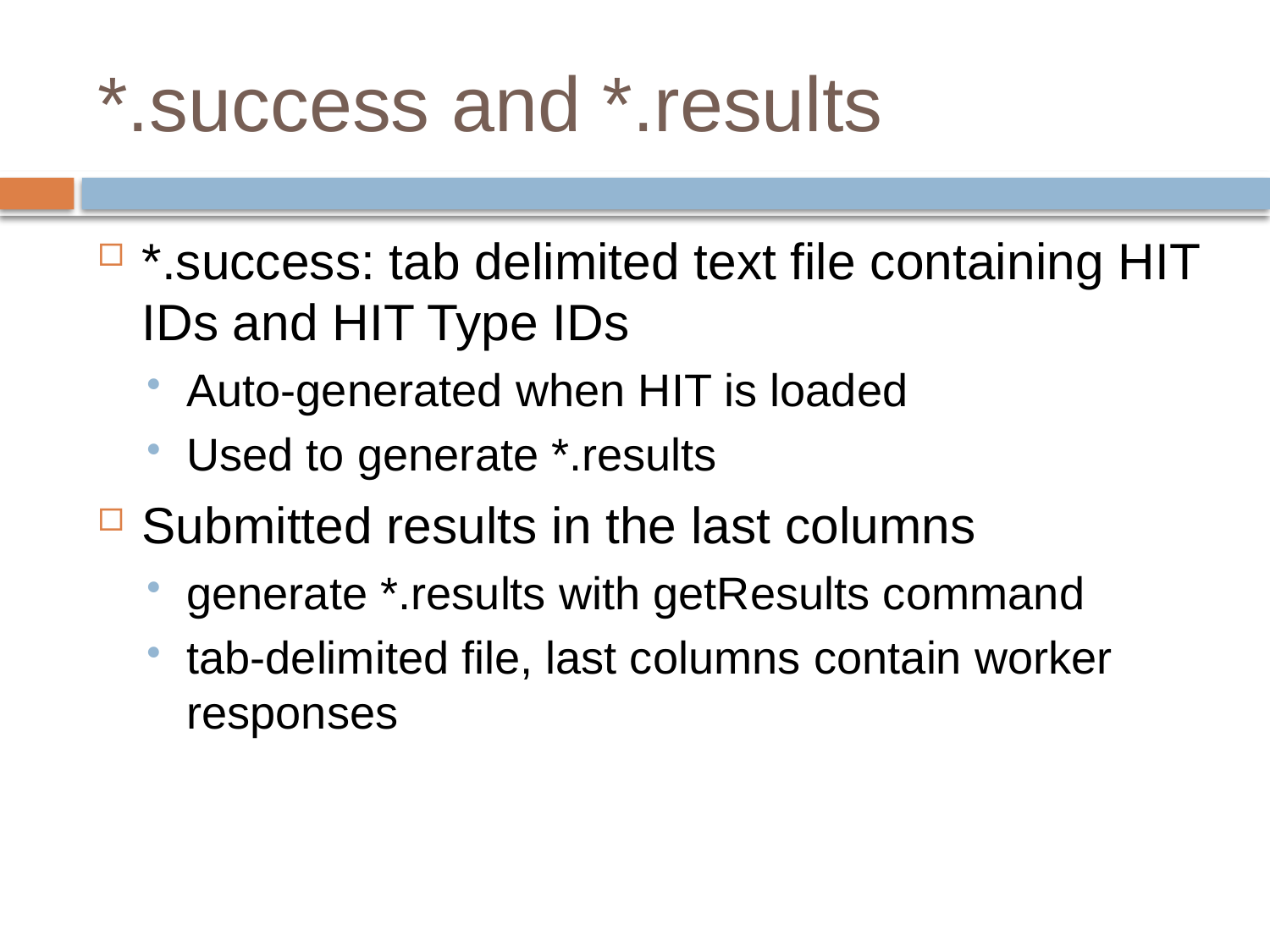

# *.success and *.results
*.success: tab delimited text file containing HIT IDs and HIT Type IDs
Auto-generated when HIT is loaded
Used to generate *.results
Submitted results in the last columns
generate *.results with getResults command
tab-delimited file, last columns contain worker responses